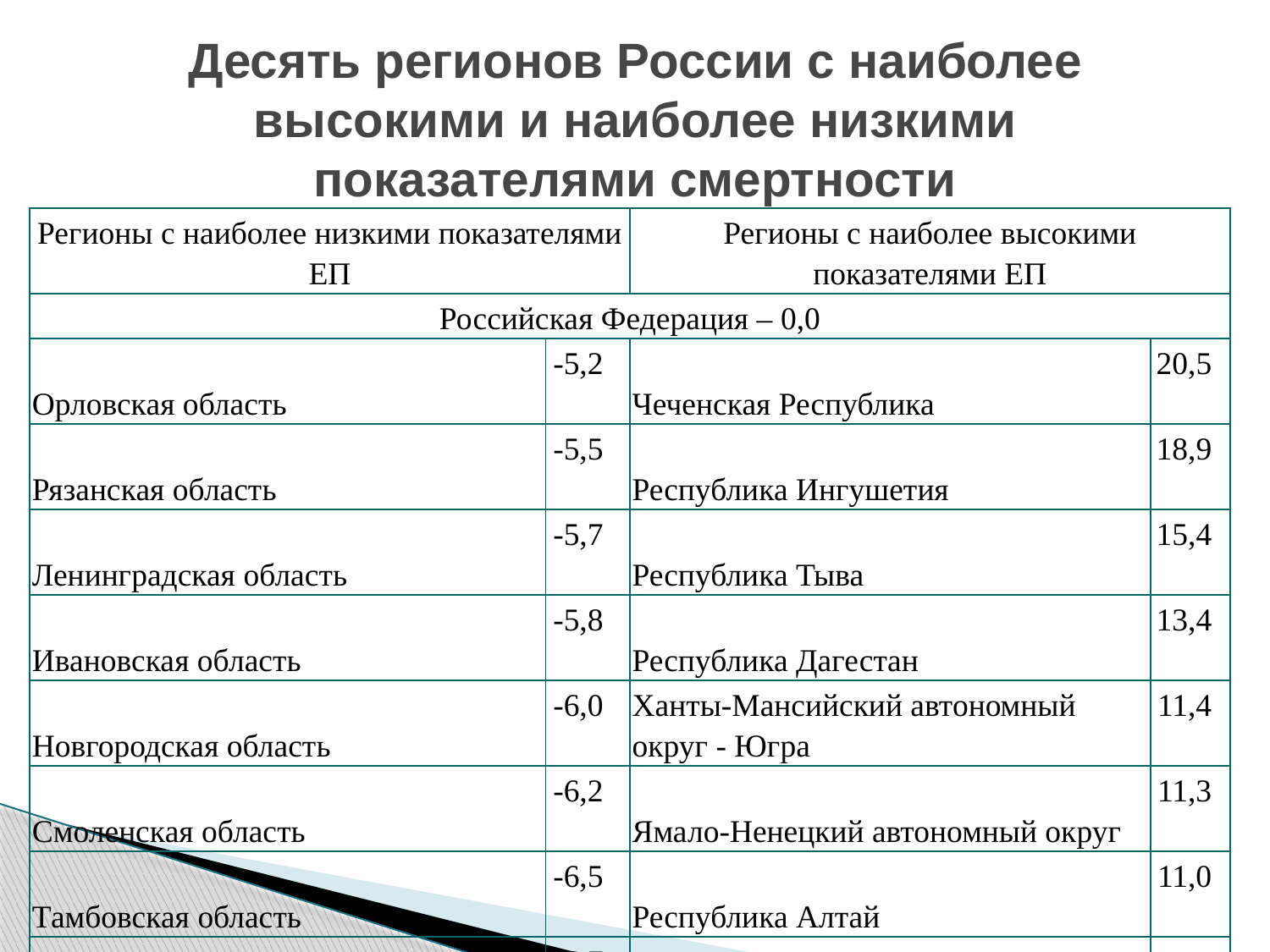

# Десять регионов России с наиболее высокими и наиболее низкими показателями смертности
| Регионы с наиболее низкими показателями ЕП |  | Регионы с наиболее высокими показателями ЕП |  |
| --- | --- | --- | --- |
| Российская Федерация – 0,0 |  |  |  |
| Орловская область | -5,2 | Чеченская Республика | 20,5 |
| Рязанская область | -5,5 | Республика Ингушетия | 18,9 |
| Ленинградская область | -5,7 | Республика Тыва | 15,4 |
| Ивановская область | -5,8 | Республика Дагестан | 13,4 |
| Новгородская область | -6,0 | Ханты-Мансийский автономный округ - Югра | 11,4 |
| Смоленская область | -6,2 | Ямало-Ненецкий автономный округ | 11,3 |
| Тамбовская область | -6,5 | Республика Алтай | 11,0 |
| Тверская область | -6,7 | Тюменская область | 8,8 |
| Тульская область | -7,6 | Республика Саха (Якутия) | 8,3 |
| Псковская область | -8,5 | Ненецкий автономный округ | 7,2 |